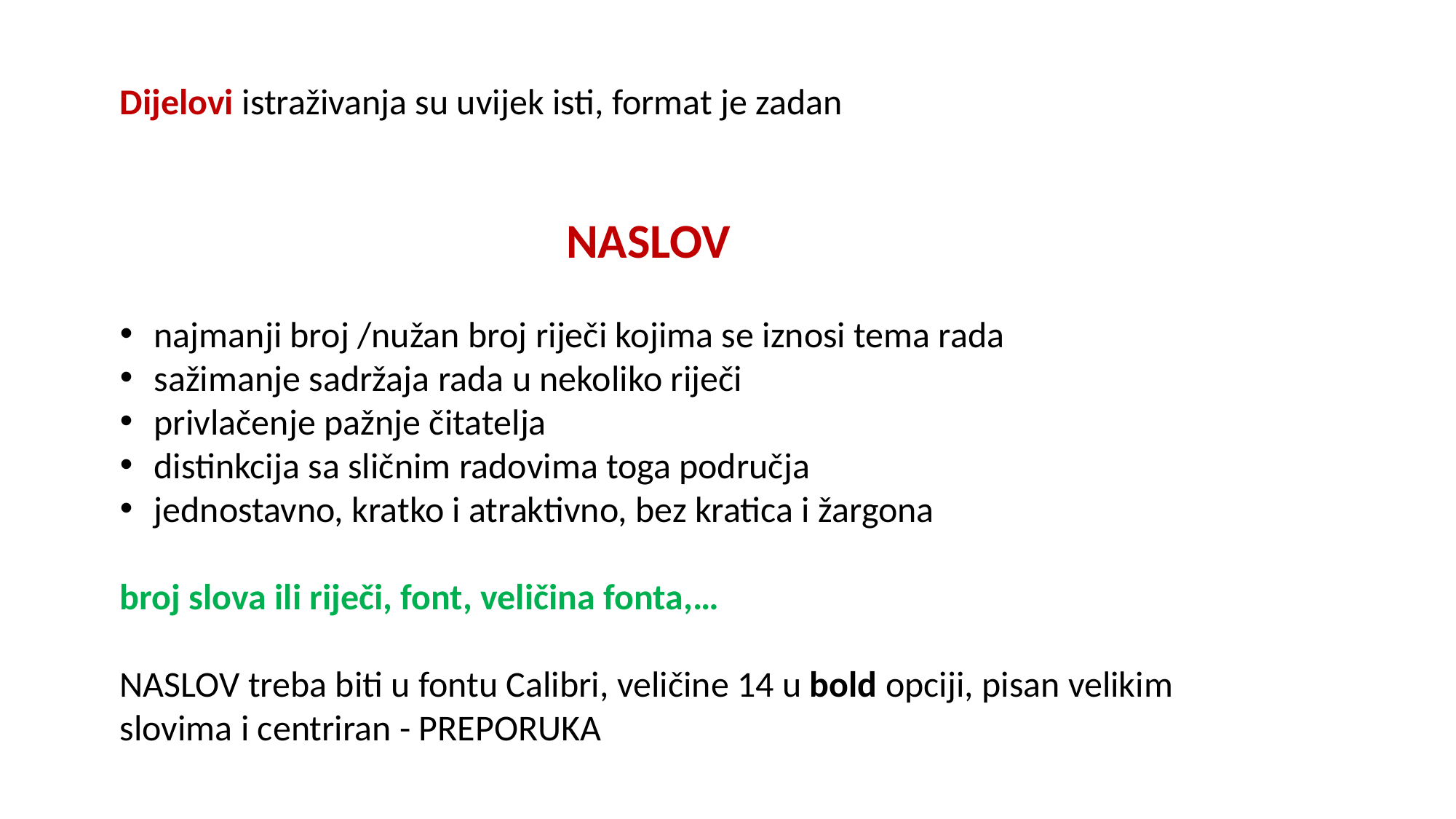

Dijelovi istraživanja su uvijek isti, format je zadan

NASLOV

najmanji broj /nužan broj riječi kojima se iznosi tema rada
sažimanje sadržaja rada u nekoliko riječi
privlačenje pažnje čitatelja
distinkcija sa sličnim radovima toga područja
jednostavno, kratko i atraktivno, bez kratica i žargona

broj slova ili riječi, font, veličina fonta,…

NASLOV treba biti u fontu Calibri, veličine 14 u bold opciji, pisan velikim slovima i centriran - PREPORUKA